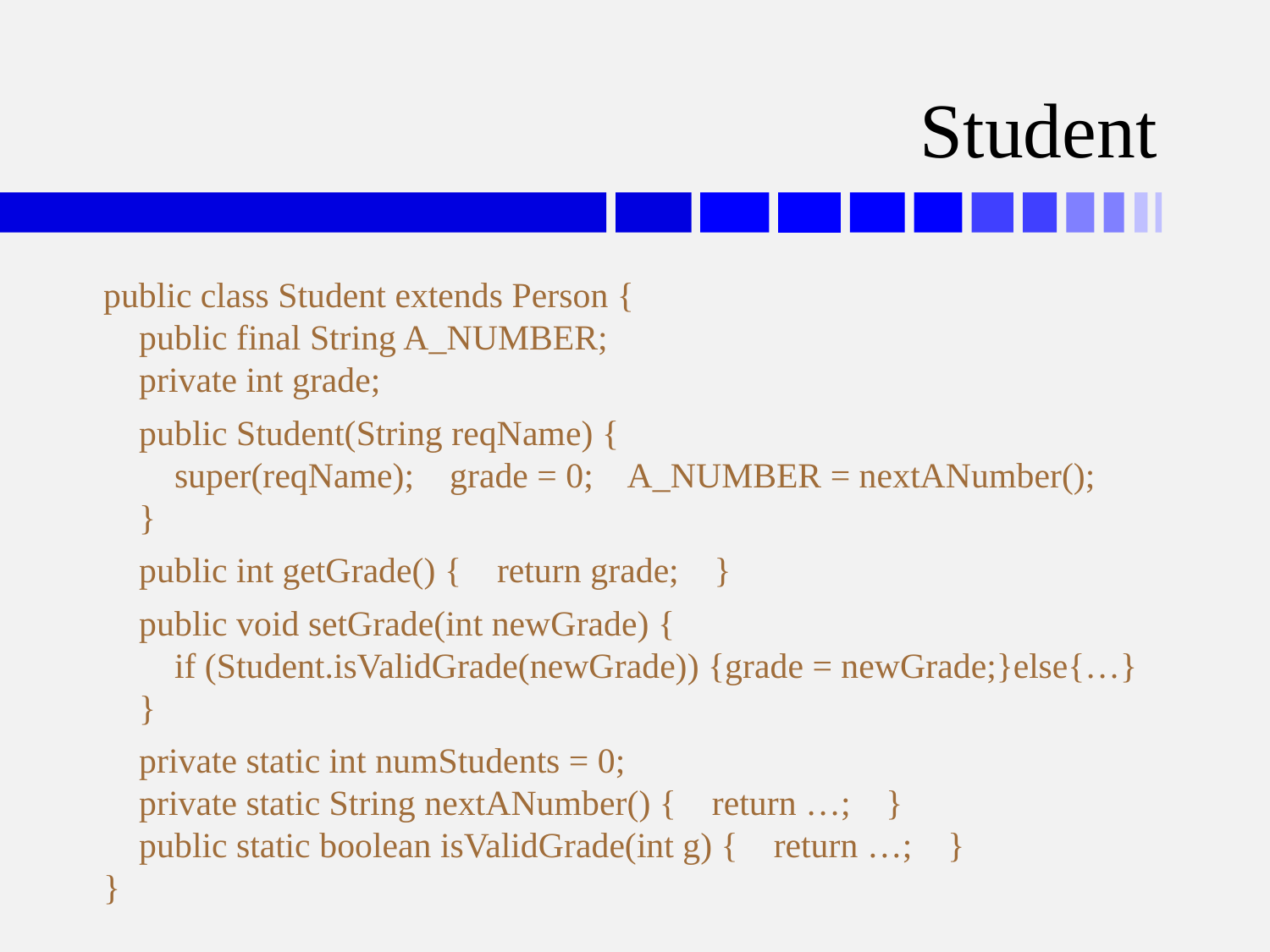

# Student
public class Student extends Person {
    public final String A_NUMBER;
    private int grade;
    public Student(String reqName) {
        super(reqName);    grade = 0;    A_NUMBER = nextANumber();
    }
    public int getGrade() {    return grade;    }
    public void setGrade(int newGrade) {
        if (Student.isValidGrade(newGrade)) {grade = newGrade;}else{…}
    }
    private static int numStudents = 0;
    private static String nextANumber() {    return …;    }
    public static boolean isValidGrade(int g) {    return …;    }
}